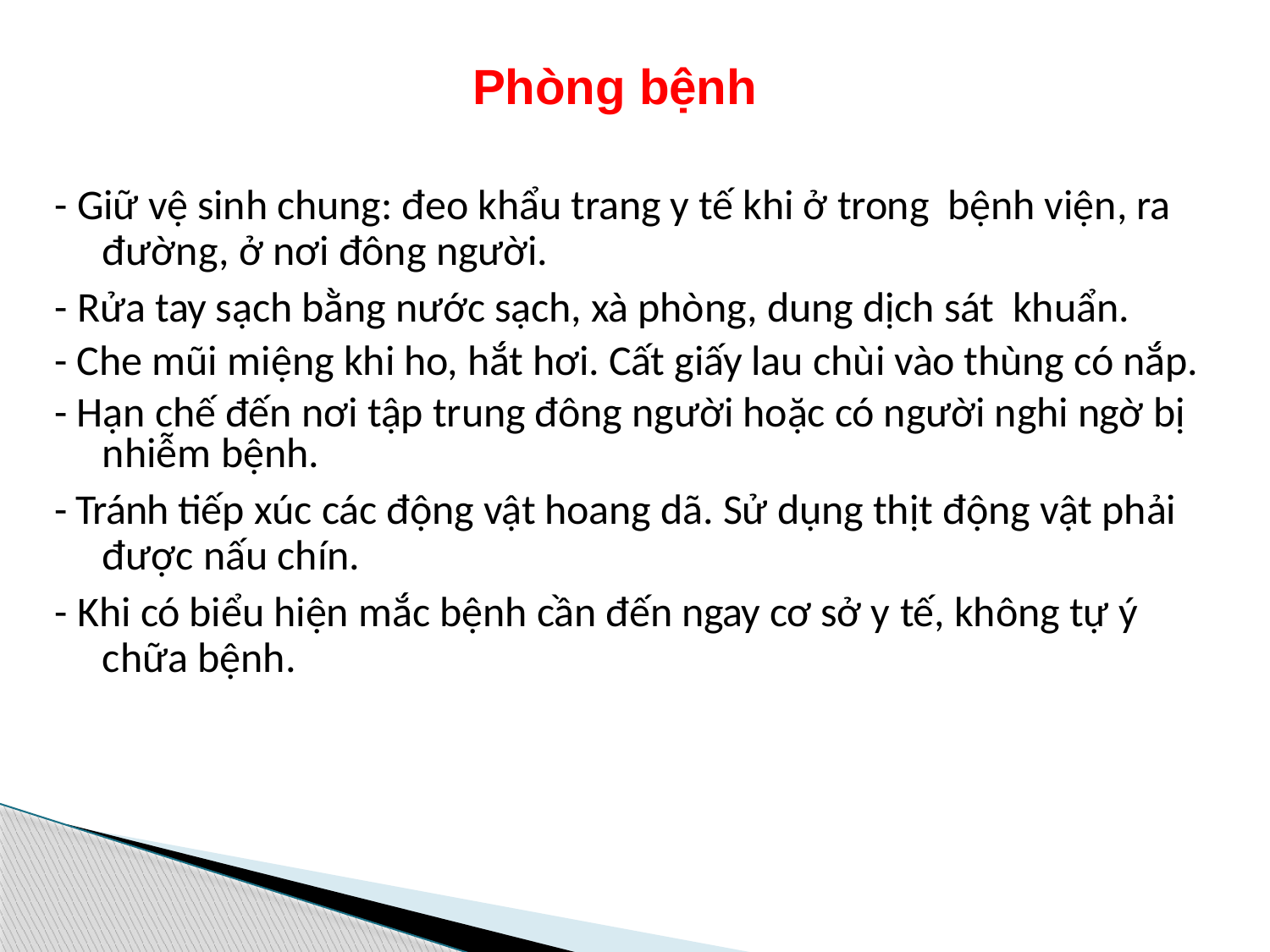

# Phòng bệnh
- Giữ vệ sinh chung: đeo khẩu trang y tế khi ở trong  bệnh viện, ra đường, ở nơi đông người.
- Rửa tay sạch bằng nước sạch, xà phòng, dung dịch sát  khuẩn.
- Che mũi miệng khi ho, hắt hơi. Cất giấy lau chùi vào thùng có nắp.
- Hạn chế đến nơi tập trung đông người hoặc có người nghi ngờ bị nhiễm bệnh.
- Tránh tiếp xúc các động vật hoang dã. Sử dụng thịt động vật phải được nấu chín.
- Khi có biểu hiện mắc bệnh cần đến ngay cơ sở y tế, không tự ý chữa bệnh.